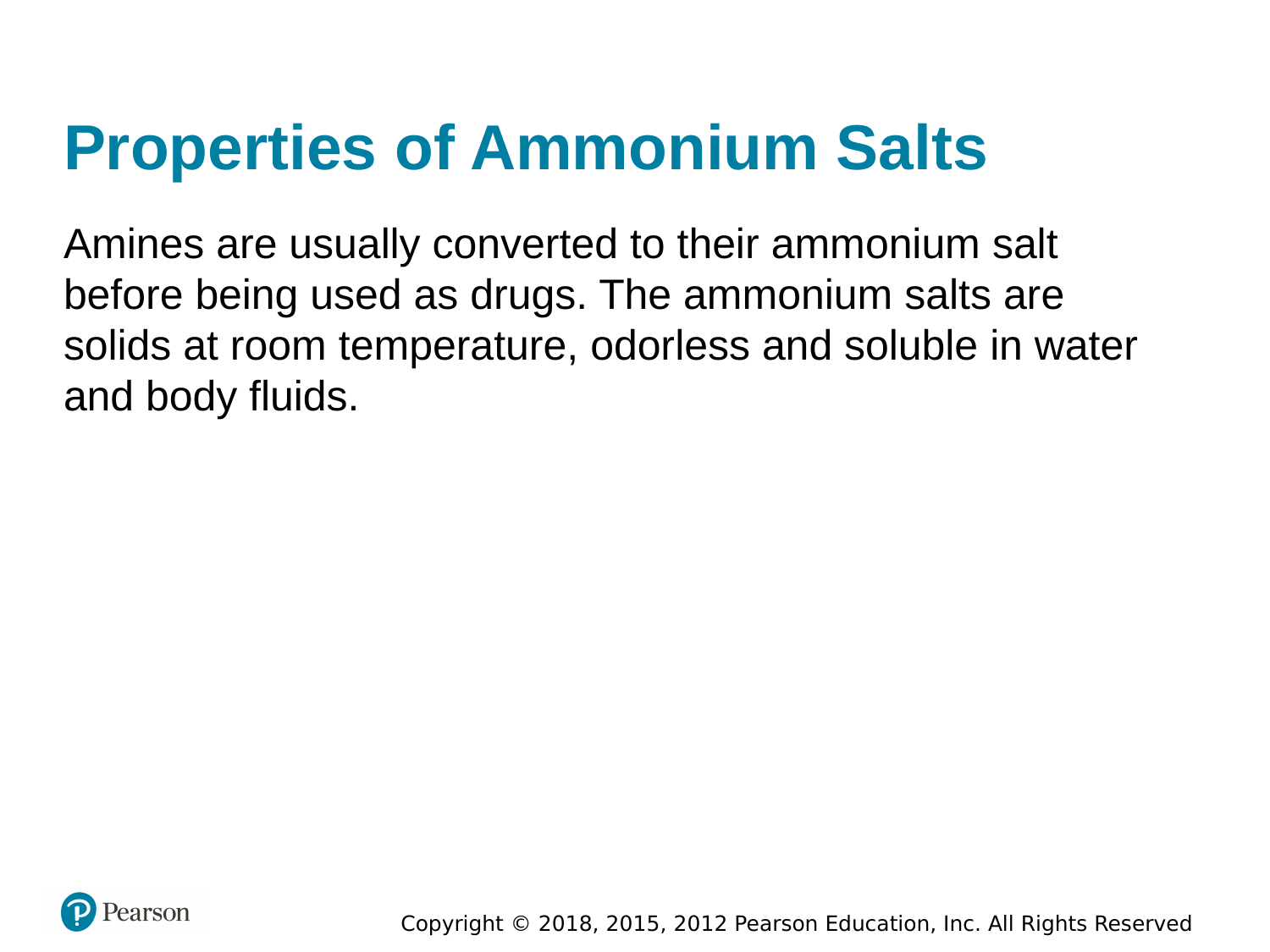

# Properties of Ammonium Salts
Amines are usually converted to their ammonium salt before being used as drugs. The ammonium salts are solids at room temperature, odorless and soluble in water and body fluids.